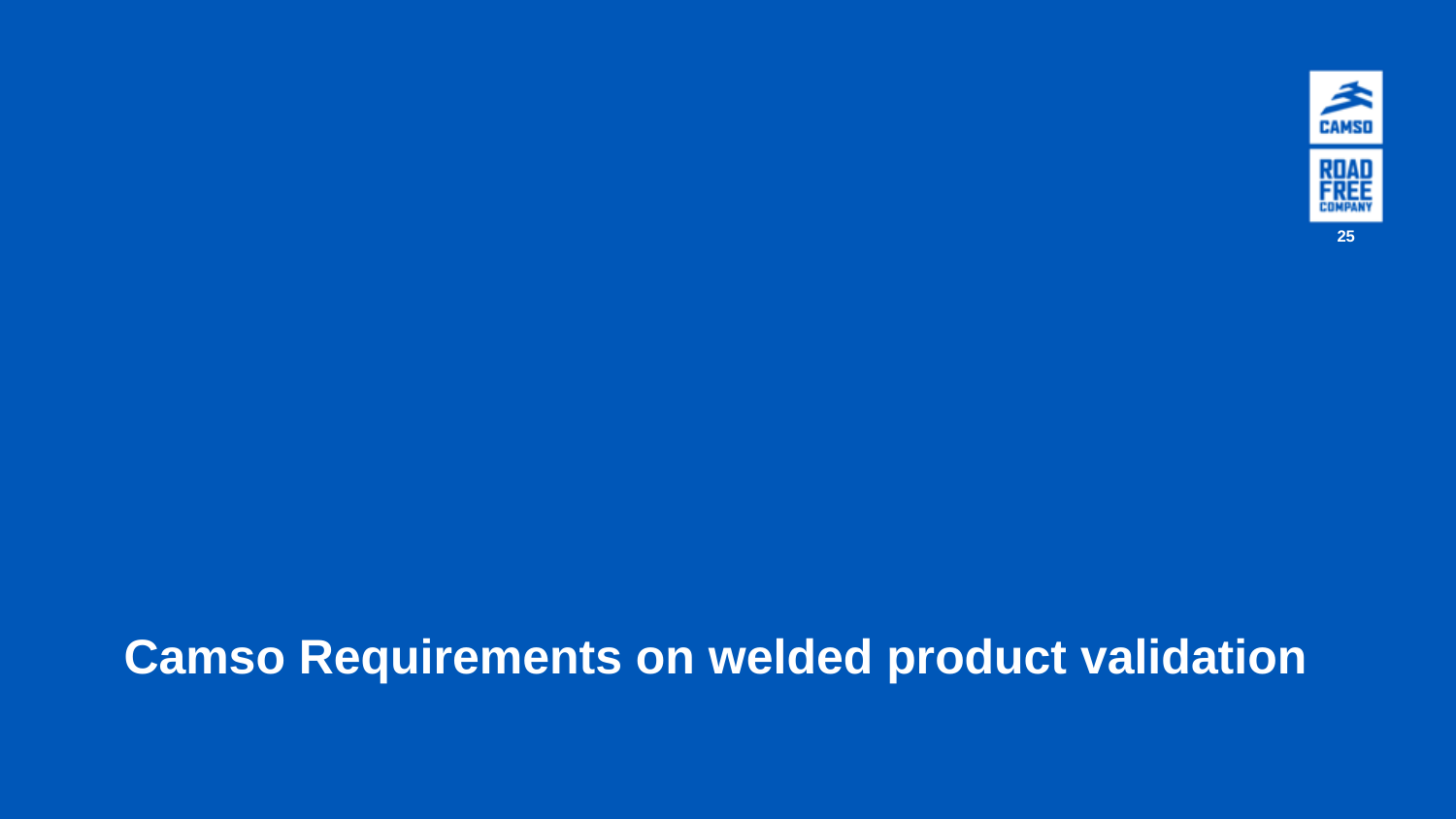

25
# Camso Requirements on welded product validation